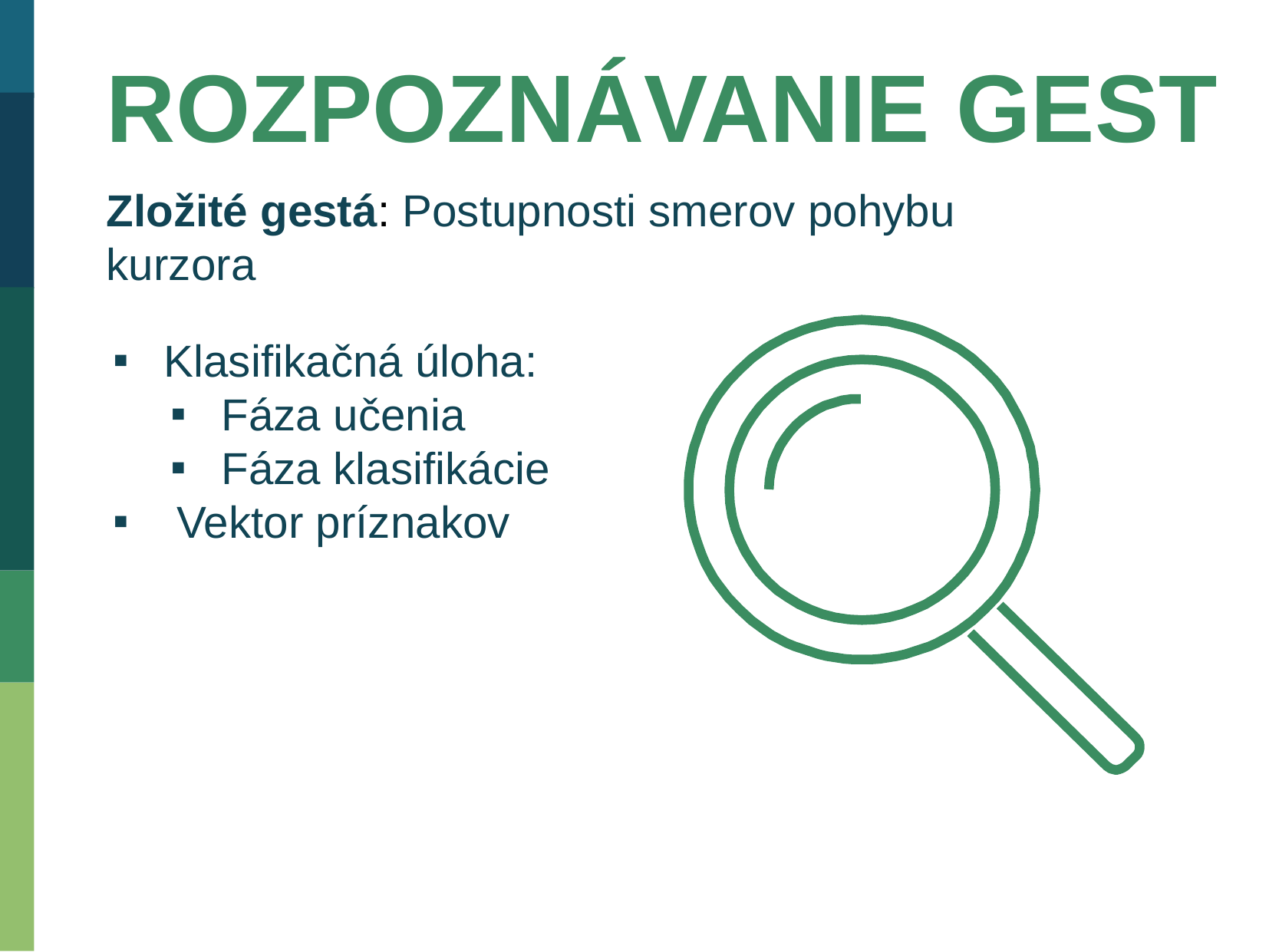

ROZPOZNÁVANIE GEST
Zložité gestá: Postupnosti smerov pohybu kurzora

Klasifikačná úloha:
Fáza učenia
Fáza klasifikácie
 Vektor príznakov